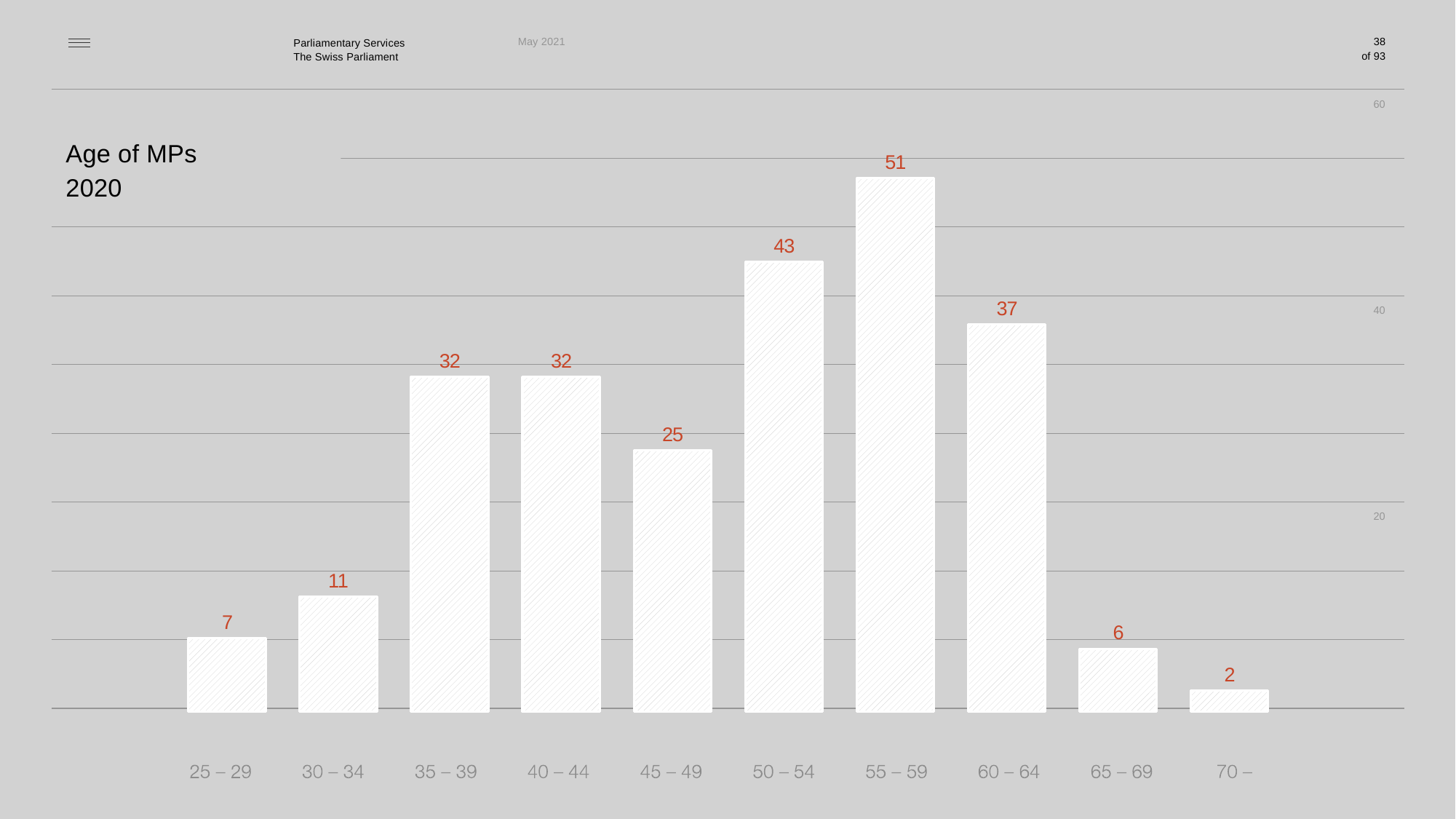

May 2021
38

### Chart

| Category | Anzahl |
|---|---|
| 25 - 29 | 7.0 |
| 30 - 34 | 11.0 |
| 35 - 39 | 32.0 |
| 40 - 44 | 32.0 |
| 45 - 49  | 25.0 |
| 50 - 54 | 43.0 |
| 55 - 59 | 51.0 |
| 60 - 64 | 37.0 |
| 65 - 69 | 6.0 |
| 70 - | 2.0 |
60
40
20

Age of MPs
2020